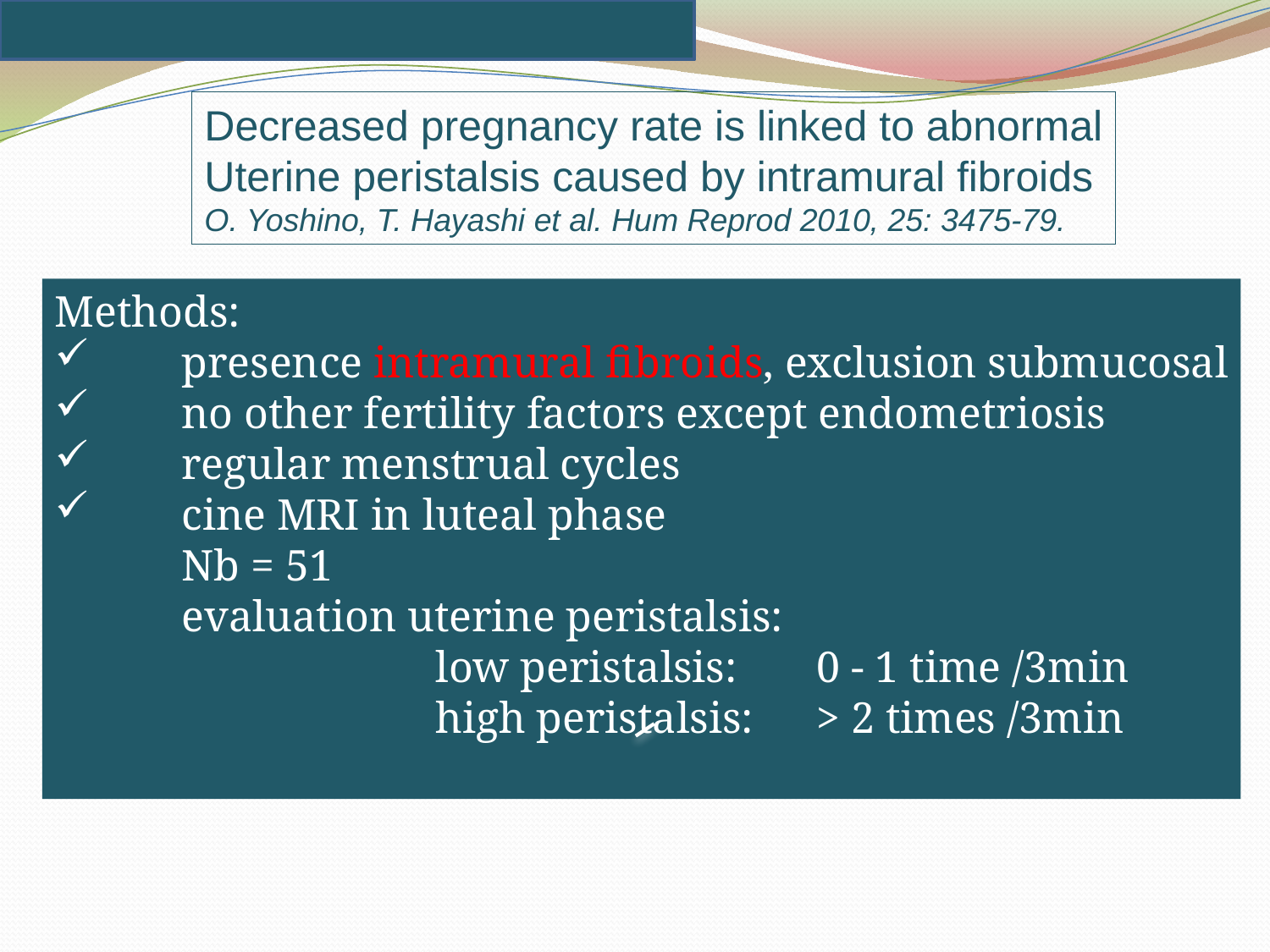

Decreased pregnancy rate is linked to abnormal
Uterine peristalsis caused by intramural fibroids
O. Yoshino, T. Hayashi et al. Hum Reprod 2010, 25: 3475-79.
Methods:
	presence intramural fibroids, exclusion submucosal
	no other fertility factors except endometriosis
	regular menstrual cycles
	cine MRI in luteal phase
	Nb = 51
	evaluation uterine peristalsis:
			low peristalsis: 	0 - 1 time /3min
			high peristalsis:	> 2 times /3min